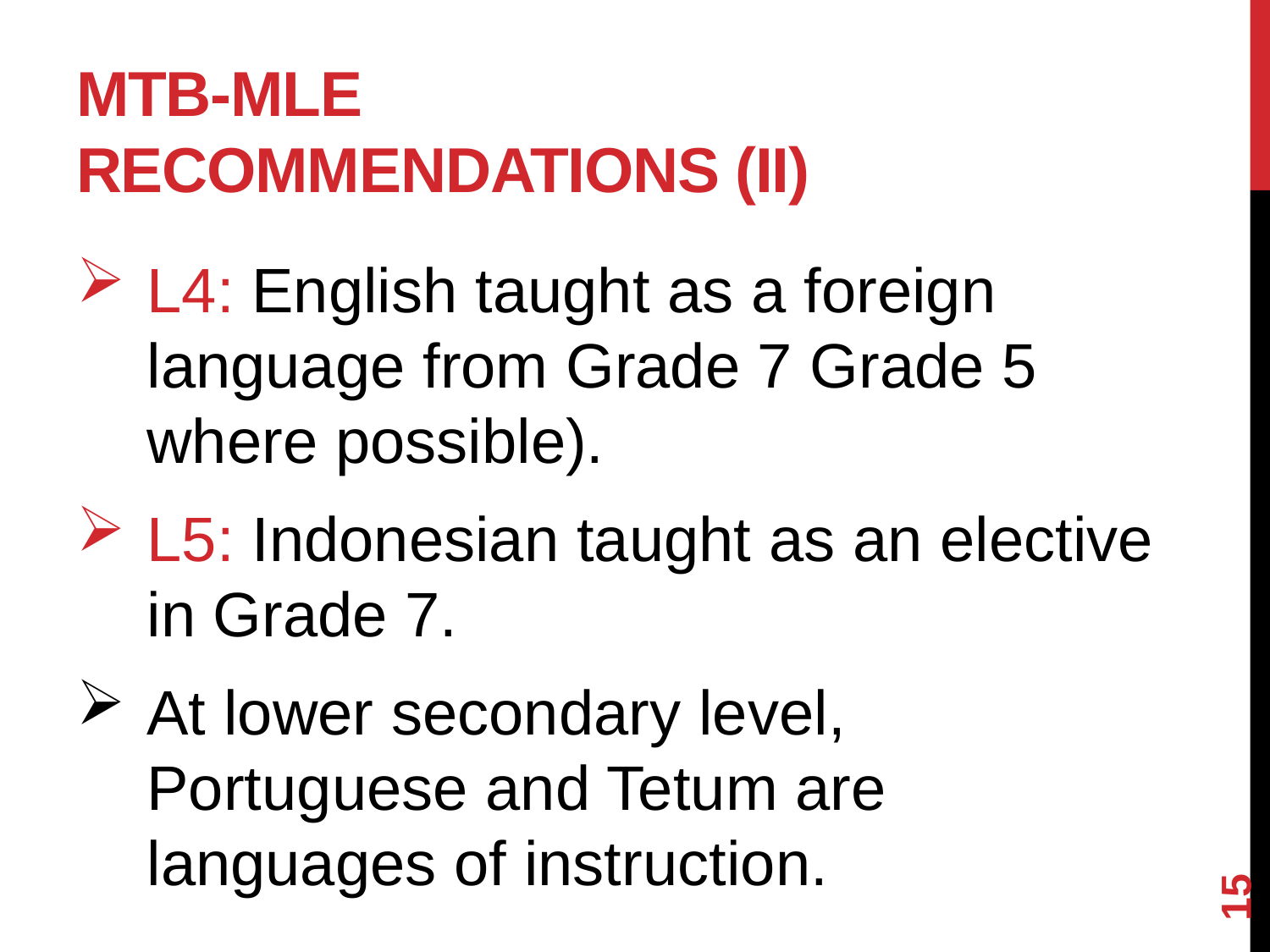

# MTB-MLE recommendations (ii)
L4: English taught as a foreign language from Grade 7 Grade 5 where possible).
L5: Indonesian taught as an elective in Grade 7.
At lower secondary level, Portuguese and Tetum are languages of instruction.

15